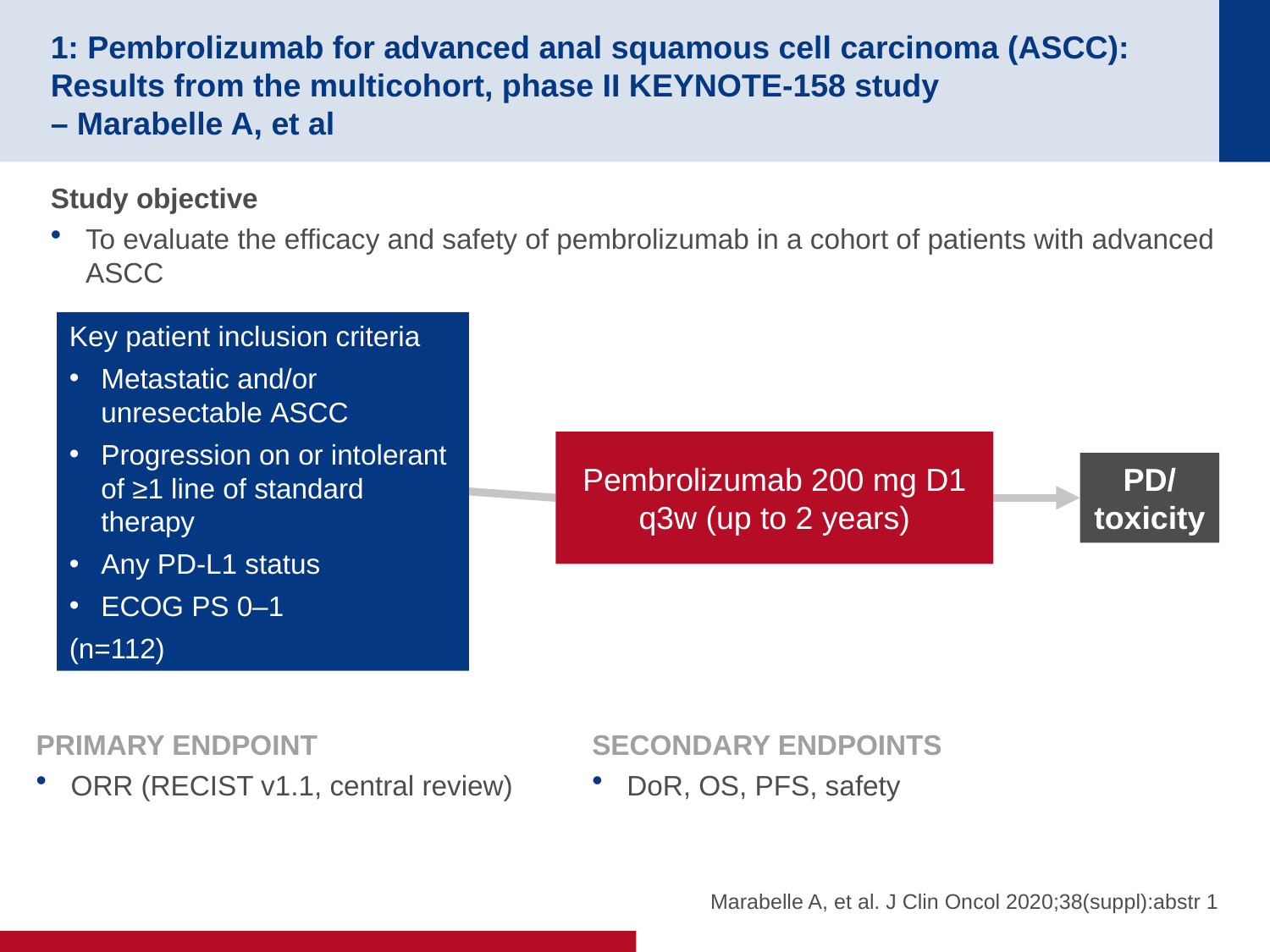

# 1: Pembrolizumab for advanced anal squamous cell carcinoma (ASCC): Results from the multicohort, phase II KEYNOTE-158 study – Marabelle A, et al
Study objective
To evaluate the efficacy and safety of pembrolizumab in a cohort of patients with advanced ASCC
Key patient inclusion criteria
Metastatic and/or unresectable ASCC
Progression on or intolerant of ≥1 line of standard therapy
Any PD-L1 status
ECOG PS 0–1
(n=112)
Pembrolizumab 200 mg D1 q3w (up to 2 years)
PD/
toxicity
PRIMARY ENDPOINT
ORR (RECIST v1.1, central review)

SECONDARY ENDPOINTS
DoR, OS, PFS, safety
Marabelle A, et al. J Clin Oncol 2020;38(suppl):abstr 1